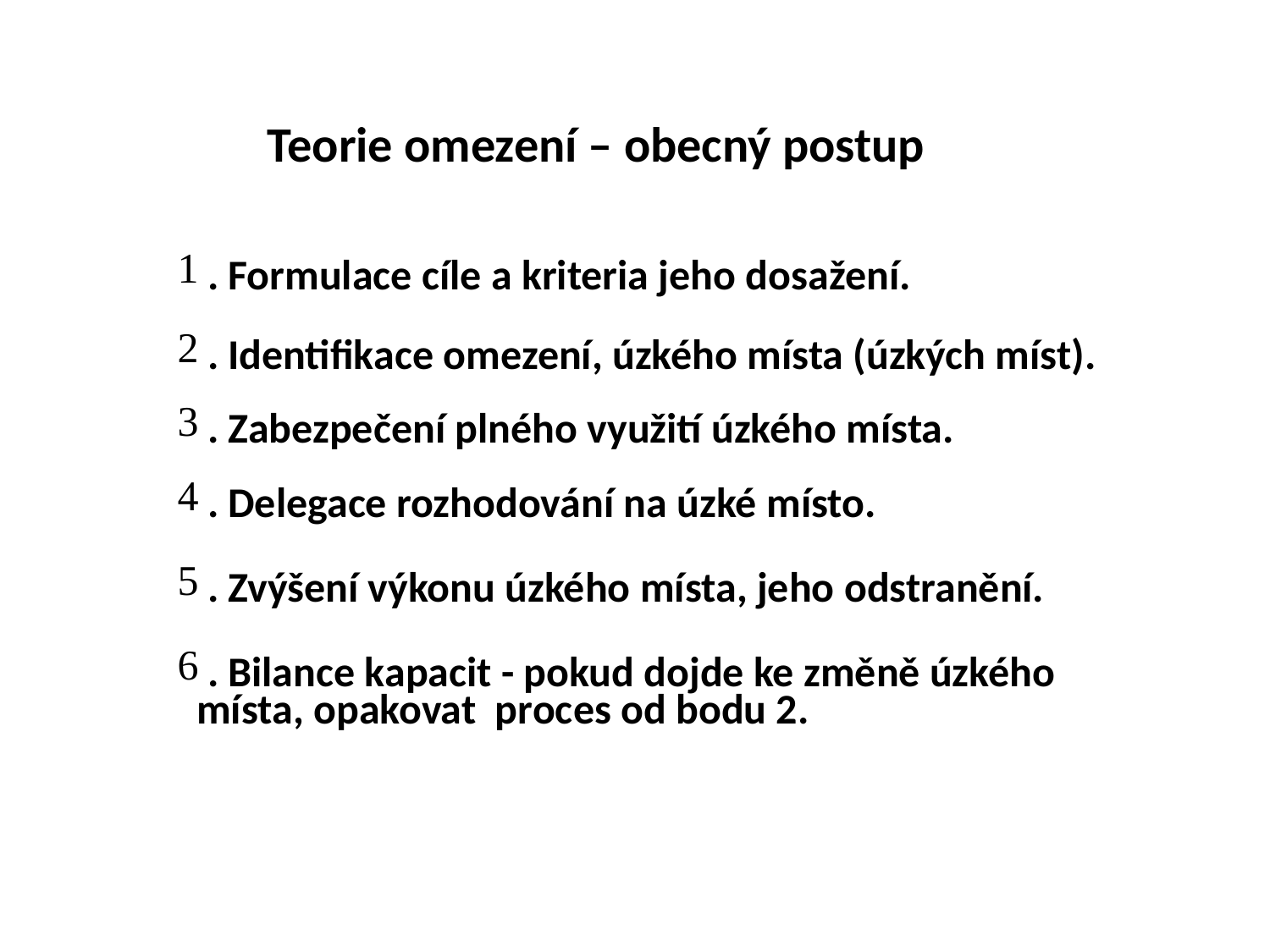

Teorie omezení – obecný postup
. Formulace cíle a kriteria jeho dosažení.
. Identifikace omezení, úzkého místa (úzkých míst).
. Zabezpečení plného využití úzkého místa.
. Delegace rozhodování na úzké místo.
. Zvýšení výkonu úzkého místa, jeho odstranění.
. Bilance kapacit - pokud dojde ke změně úzkého
  místa, opakovat  proces od bodu 2.